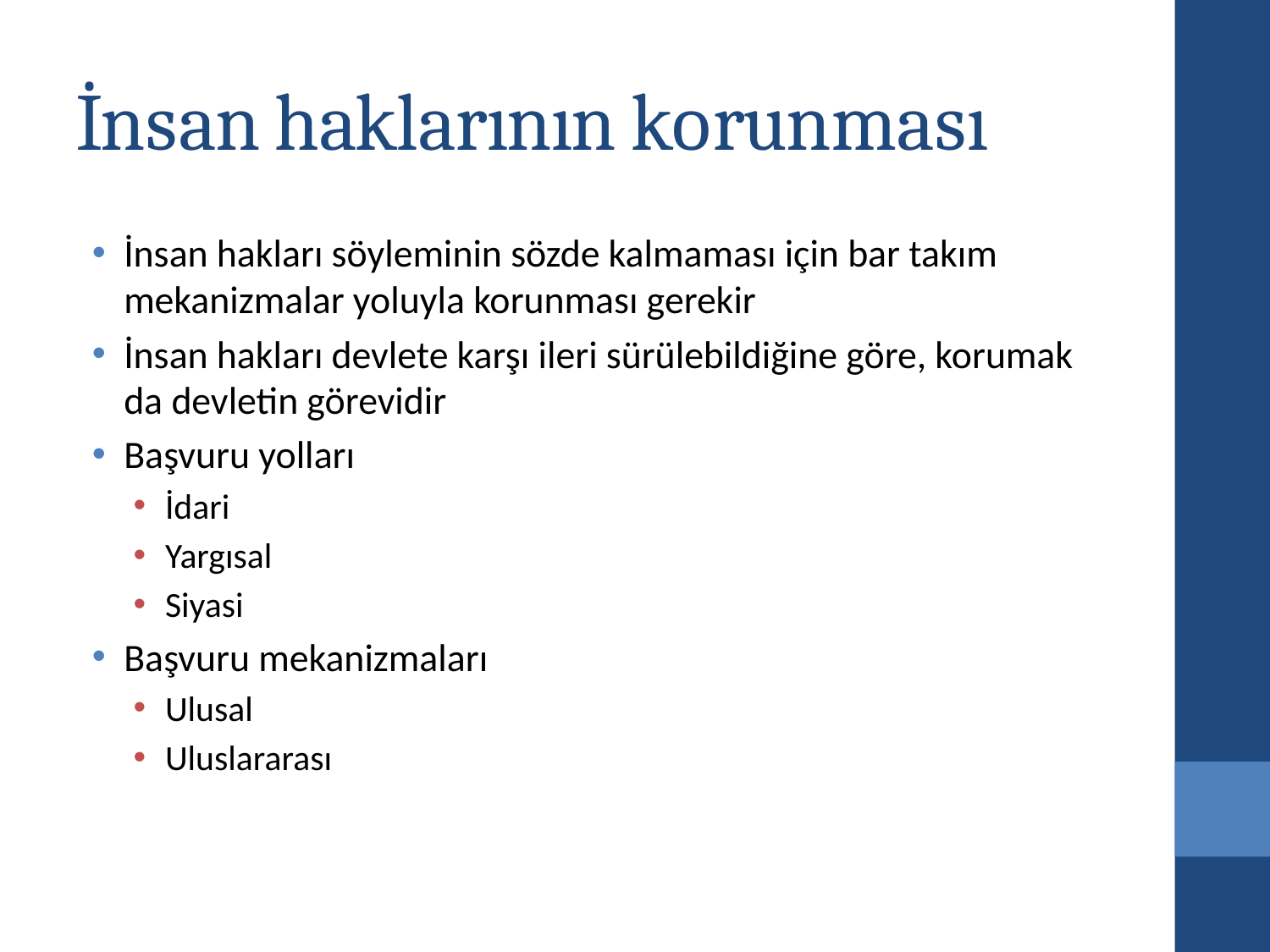

# İnsan haklarının korunması
İnsan hakları söyleminin sözde kalmaması için bar takım mekanizmalar yoluyla korunması gerekir
İnsan hakları devlete karşı ileri sürülebildiğine göre, korumak da devletin görevidir
Başvuru yolları
İdari
Yargısal
Siyasi
Başvuru mekanizmaları
Ulusal
Uluslararası